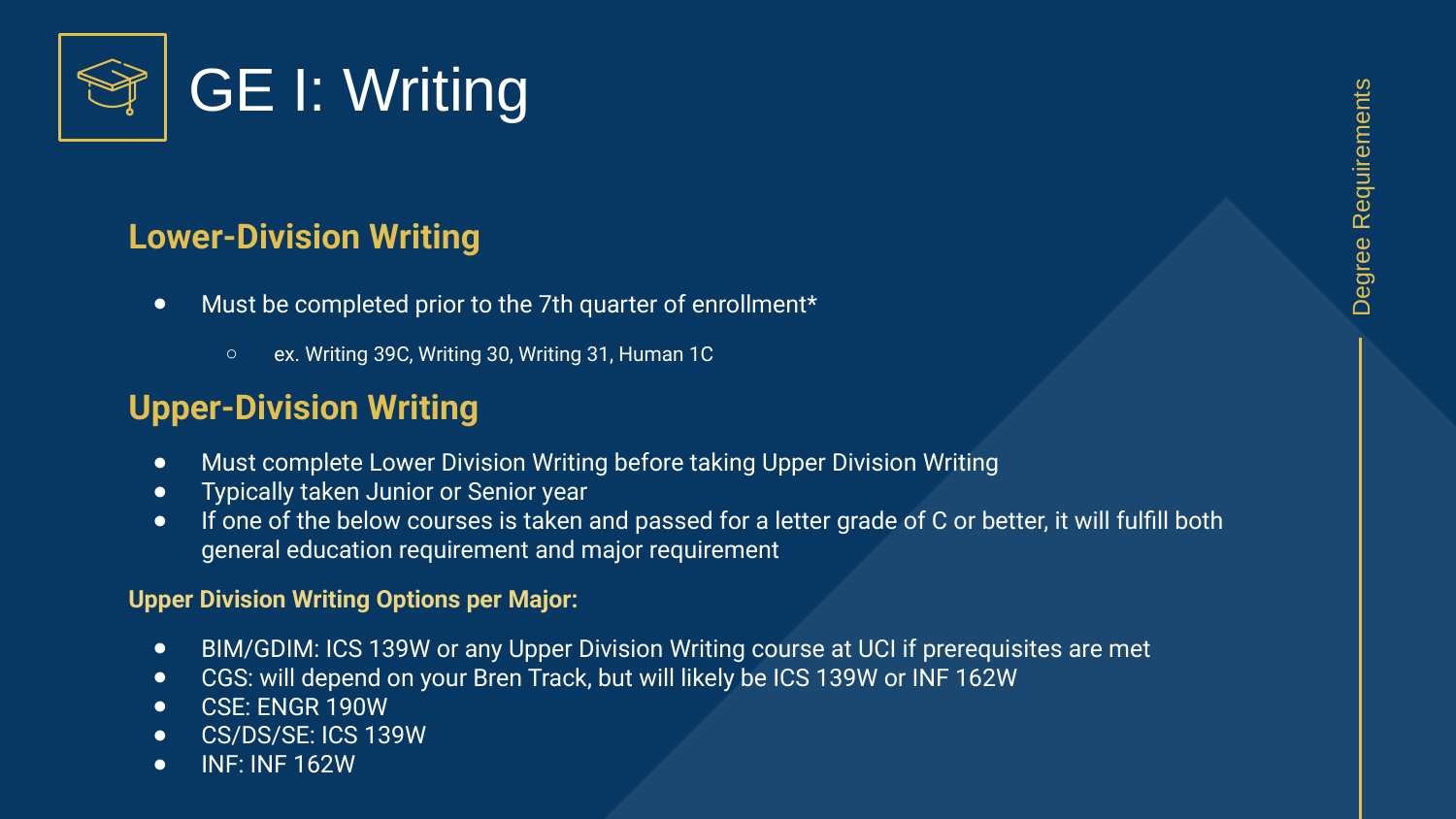

GE I: Writing

Lower-Division Writing
Must be completed prior to the 7th quarter of enrollment*
ex. Writing 39C, Writing 30, Writing 31, Human 1C
Upper-Division Writing
Must complete Lower Division Writing before taking Upper Division Writing
Typically taken Junior or Senior year
If one of the below courses is taken and passed for a letter grade of C or better, it will fulfill both general education requirement and major requirement
Upper Division Writing Options per Major:
BIM/GDIM: ICS 139W or any Upper Division Writing course at UCI if prerequisites are met
CGS: will depend on your Bren Track, but will likely be ICS 139W or INF 162W
CSE: ENGR 190W
CS/DS/SE: ICS 139W
INF: INF 162W

# Degree Requirements